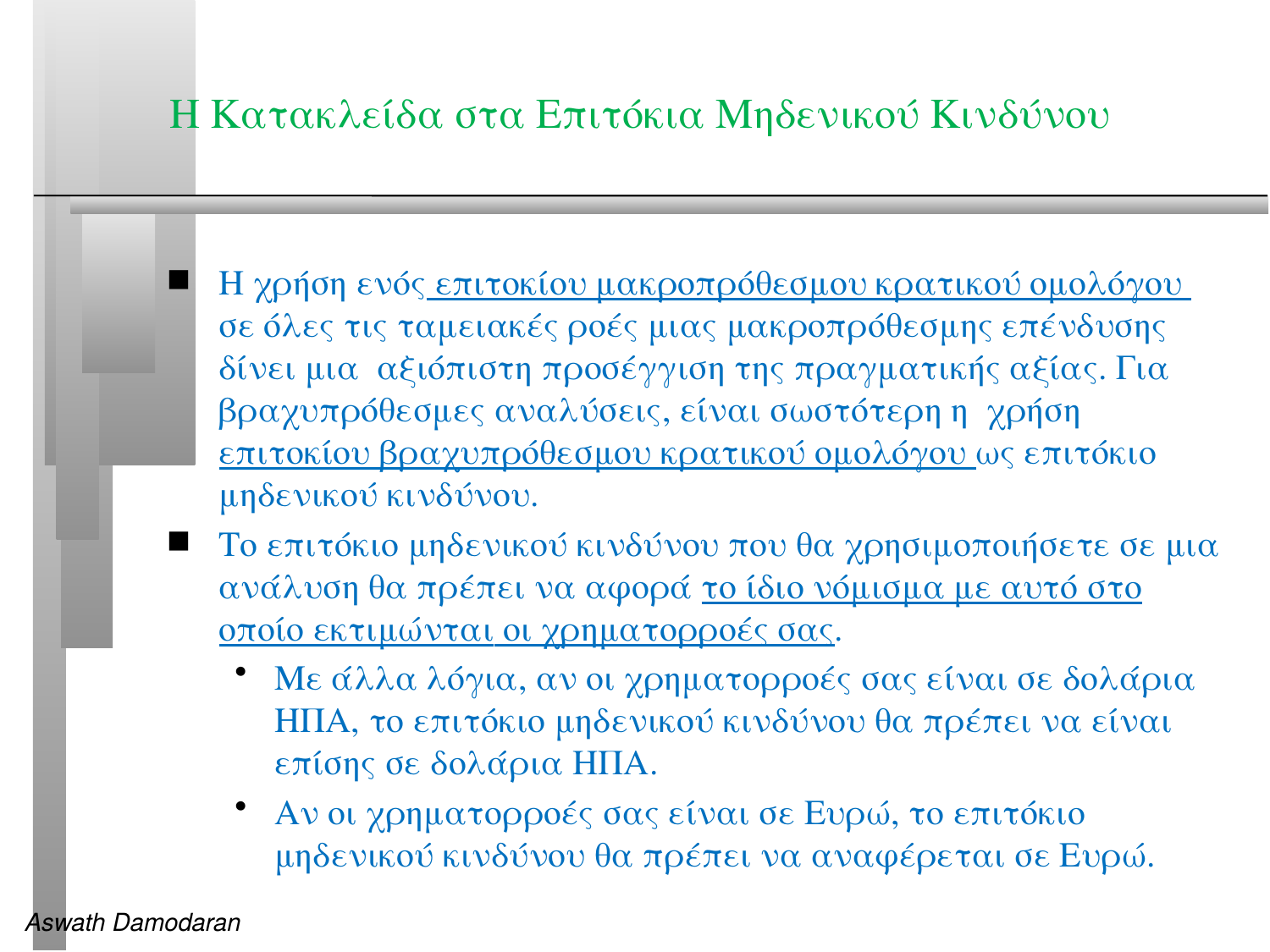

# Η Κατακλείδα στα Επιτόκια Μηδενικού Κινδύνου
Η χρήση ενός επιτοκίου μακροπρόθεσμου κρατικού ομολόγου  σε όλες τις ταμειακές ροές μιας μακροπρόθεσμης επένδυσης δίνει μια  αξιόπιστη προσέγγιση της πραγματικής αξίας. Για βραχυπρόθεσμες αναλύσεις, είναι σωστότερη η  χρήση επιτοκίου βραχυπρόθεσμου κρατικού ομολόγου ως επιτόκιο μηδενικού κινδύνου.
Το επιτόκιο μηδενικού κινδύνου που θα χρησιμοποιήσετε σε μια ανάλυση θα πρέπει να αφορά το ίδιο νόμισμα με αυτό στο οποίο εκτιμώνται οι χρηματορροές σας.
Με άλλα λόγια, αν οι χρηματορροές σας είναι σε δολάρια ΗΠΑ, το επιτόκιο μηδενικού κινδύνου θα πρέπει να είναι επίσης σε δολάρια ΗΠΑ.
Αν οι χρηματορροές σας είναι σε Ευρώ, το επιτόκιο μηδενικού κινδύνου θα πρέπει να αναφέρεται σε Ευρώ.